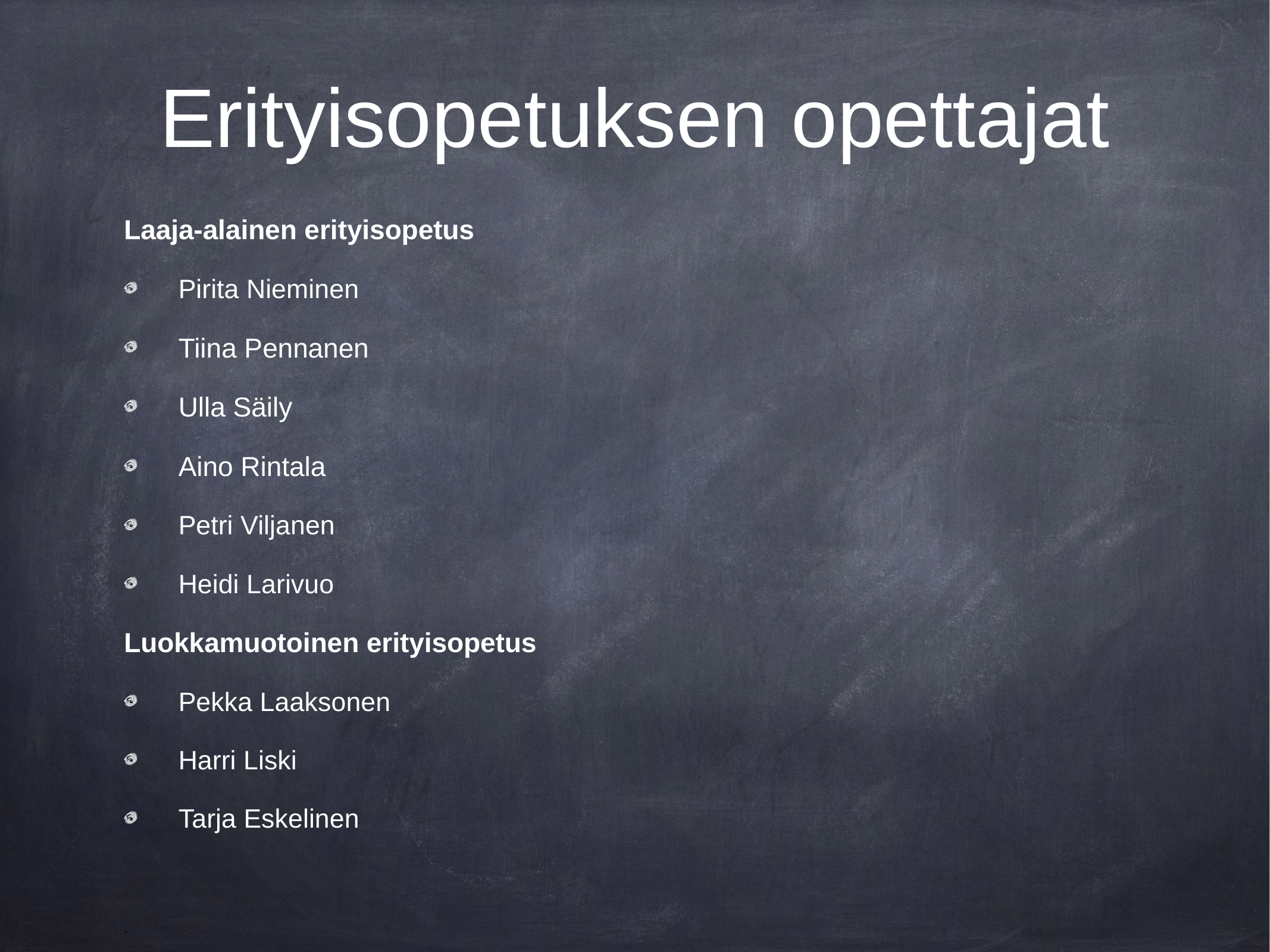

# Erityisopetuksen opettajat
Laaja-alainen erityisopetus
Pirita Nieminen
Tiina Pennanen
Ulla Säily
Aino Rintala
Petri Viljanen
Heidi Larivuo
Luokkamuotoinen erityisopetus
Pekka Laaksonen
Harri Liski
Tarja Eskelinen

.